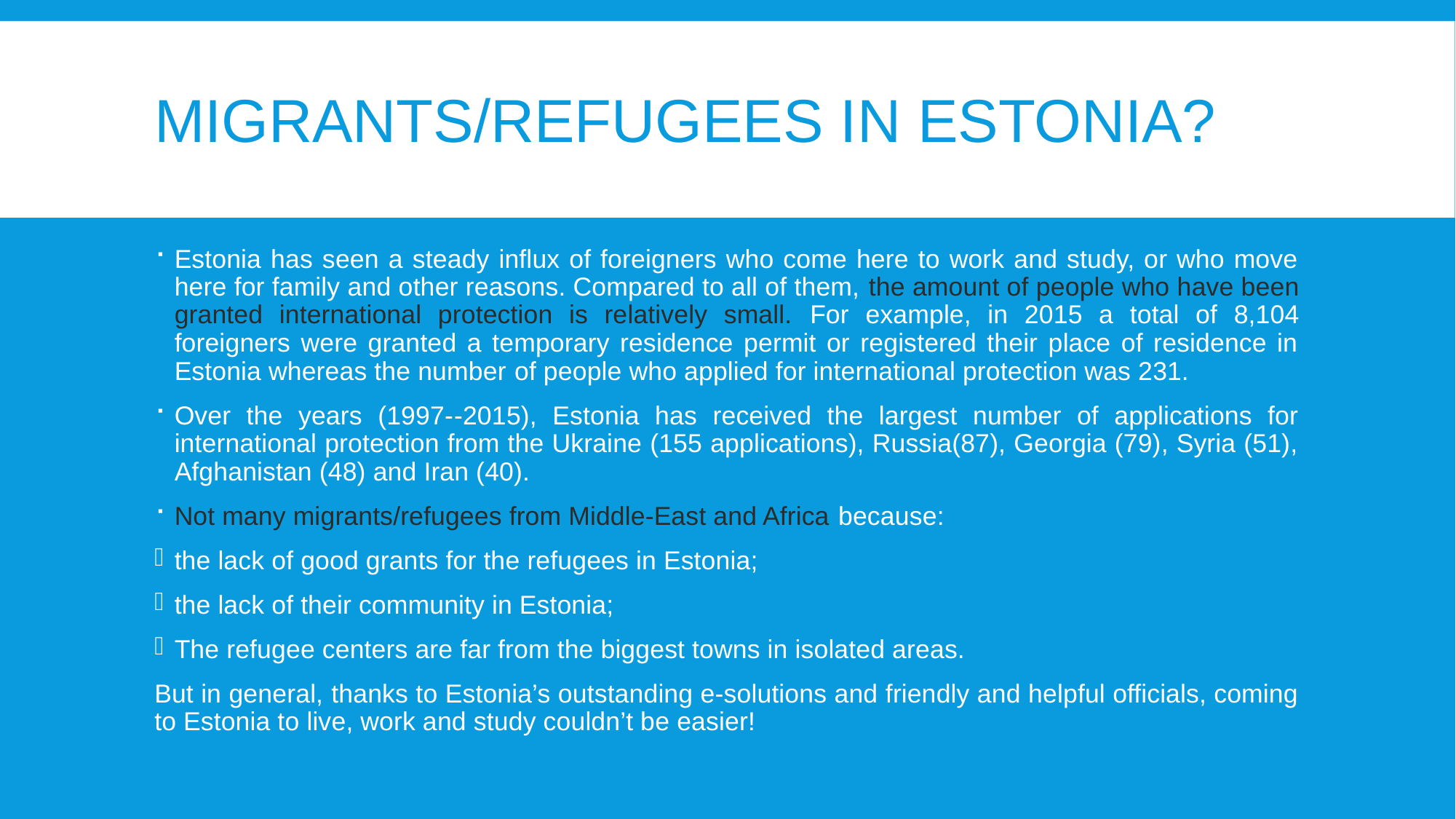

# MIGRANTS/REFUGEES IN ESTONIA?
Estonia has seen a steady influx of foreigners who come here to work and study, or who move here for family and other reasons. Compared to all of them, the amount of people who have been granted international protection is relatively small. For example, in 2015 a total of 8,104 foreigners were granted a temporary residence permit or registered their place of residence in Estonia whereas the number of people who applied for international protection was 231.
Over the years (1997-­‐2015), Estonia has received the largest number of applications for international protection from the Ukraine (155 applications), Russia(87), Georgia (79), Syria (51), Afghanistan (48) and Iran (40).
Not many migrants/refugees from Middle-East and Africa because:
the lack of good grants for the refugees in Estonia;
the lack of their community in Estonia;
The refugee centers are far from the biggest towns in isolated areas.
But in general, thanks to Estonia’s outstanding e-solutions and friendly and helpful officials, coming to Estonia to live, work and study couldn’t be easier!